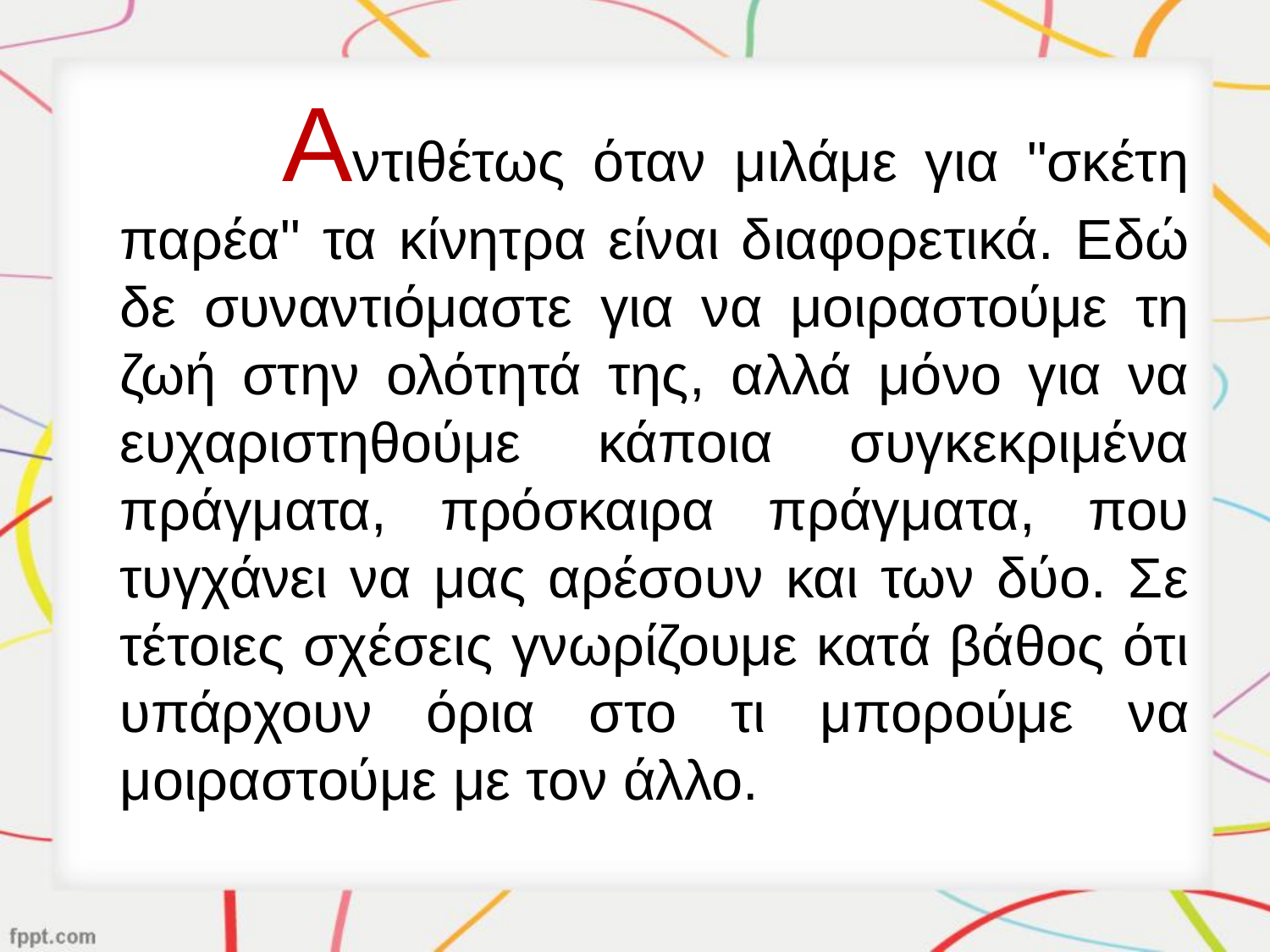

Αντιθέτως όταν μιλάμε για "σκέτη παρέα" τα κίνητρα είναι διαφορετικά. Εδώ δε συναντιόμαστε για να μοιραστούμε τη ζωή στην ολότητά της, αλλά μόνο για να ευχαριστηθούμε κάποια συγκεκριμένα πράγματα, πρόσκαιρα πράγματα, που τυγχάνει να μας αρέσουν και των δύο. Σε τέτοιες σχέσεις γνωρίζουμε κατά βάθος ότι υπάρχουν όρια στο τι μπορούμε να μοιραστούμε με τον άλλο.